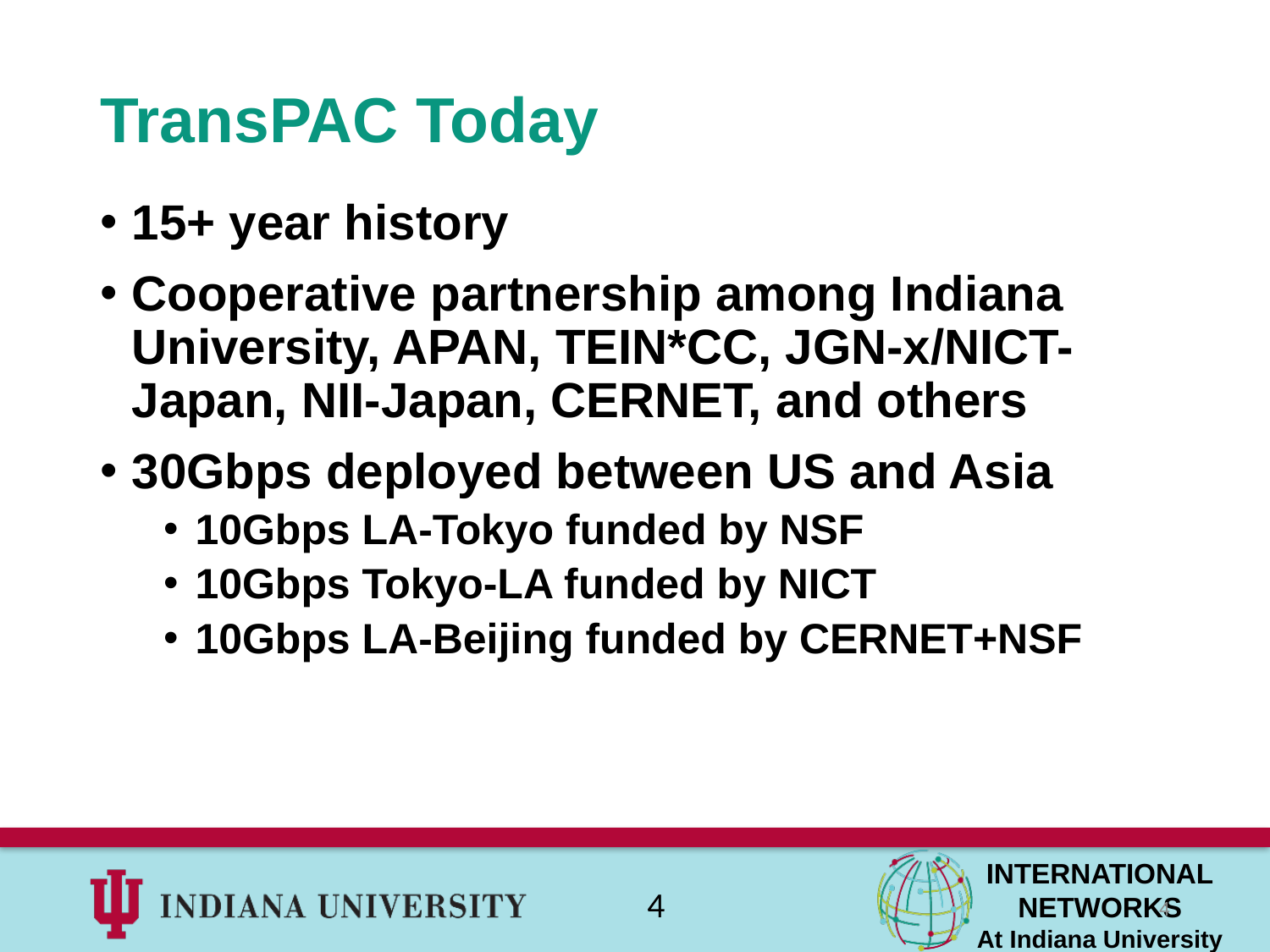

# TransPAC Today
15+ year history
Cooperative partnership among Indiana University, APAN, TEIN*CC, JGN-x/NICT-Japan, NII-Japan, CERNET, and others
30Gbps deployed between US and Asia
10Gbps LA-Tokyo funded by NSF
10Gbps Tokyo-LA funded by NICT
10Gbps LA-Beijing funded by CERNET+NSF

4